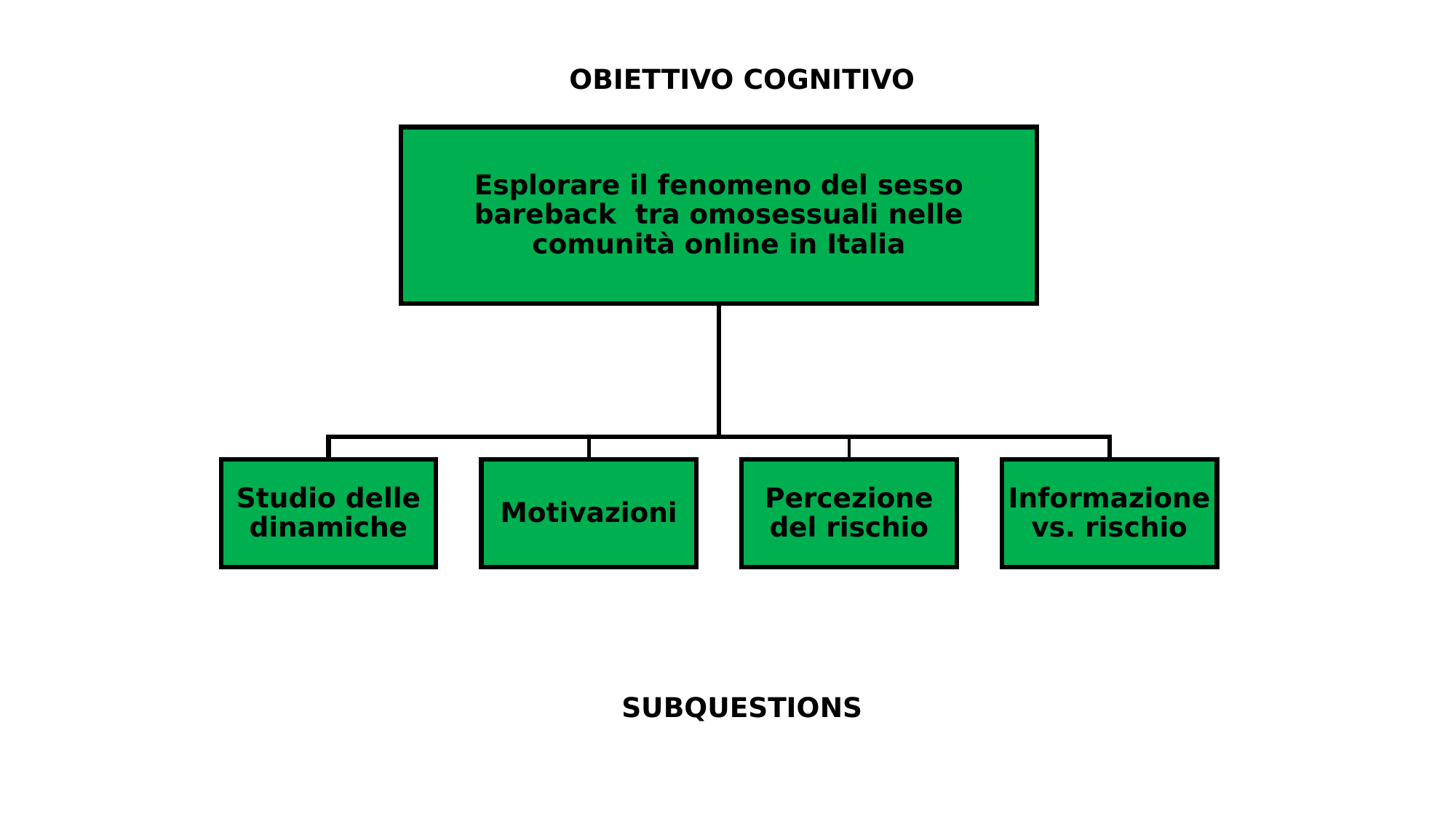

OBIETTIVO COGNITIVO
Esplorare il fenomeno del sesso bareback  tra omosessuali nelle comunità online in Italia
Studio delle dinamiche
Motivazioni
Percezione del rischio
Informazione vs. rischio
SUBQUESTIONS